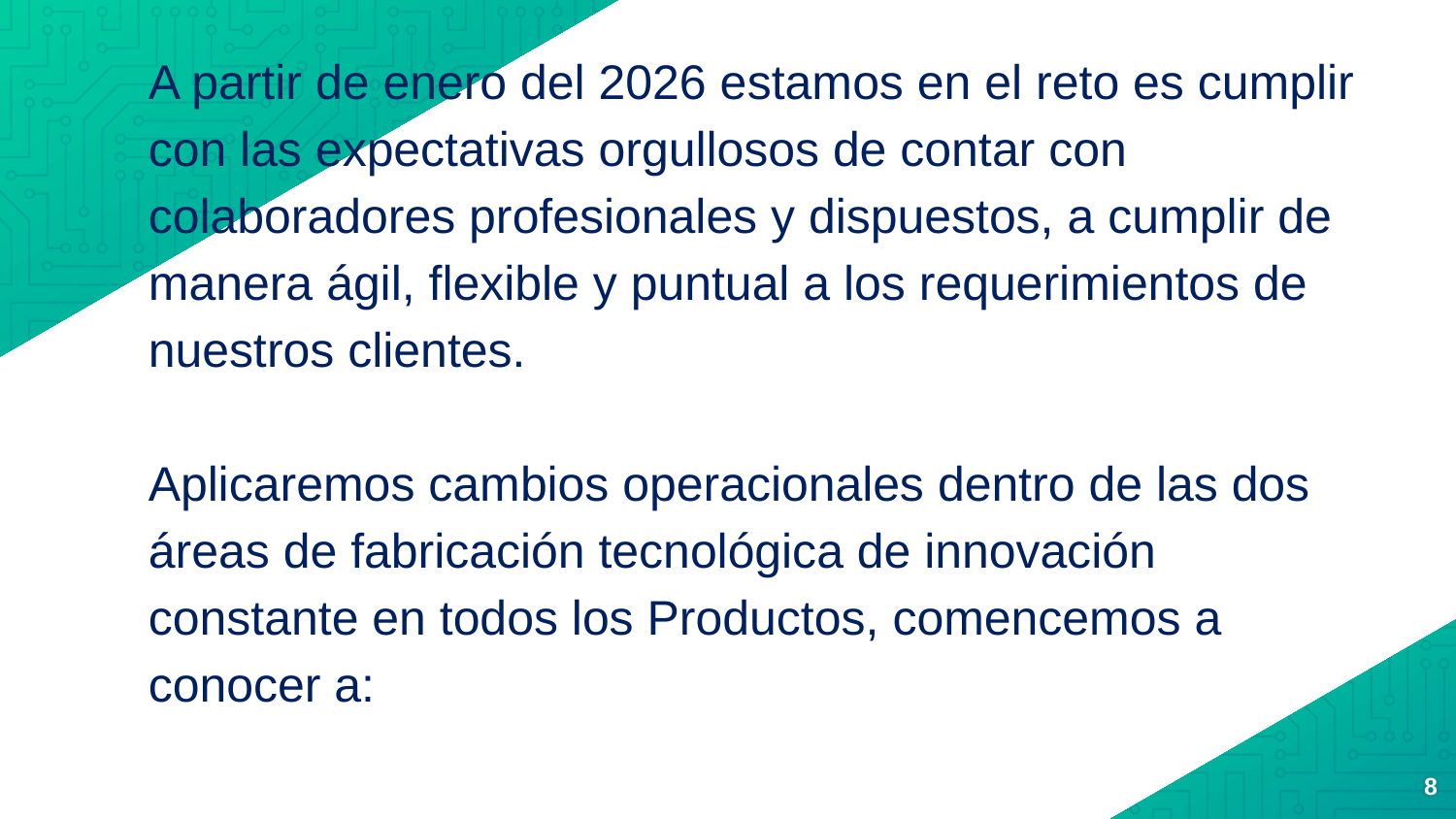

A partir de enero del 2026 estamos en el reto es cumplir con las expectativas orgullosos de contar con colaboradores profesionales y dispuestos, a cumplir de manera ágil, flexible y puntual a los requerimientos de nuestros clientes.
Aplicaremos cambios operacionales dentro de las dos áreas de fabricación tecnológica de innovación constante en todos los Productos, comencemos a conocer a:

8